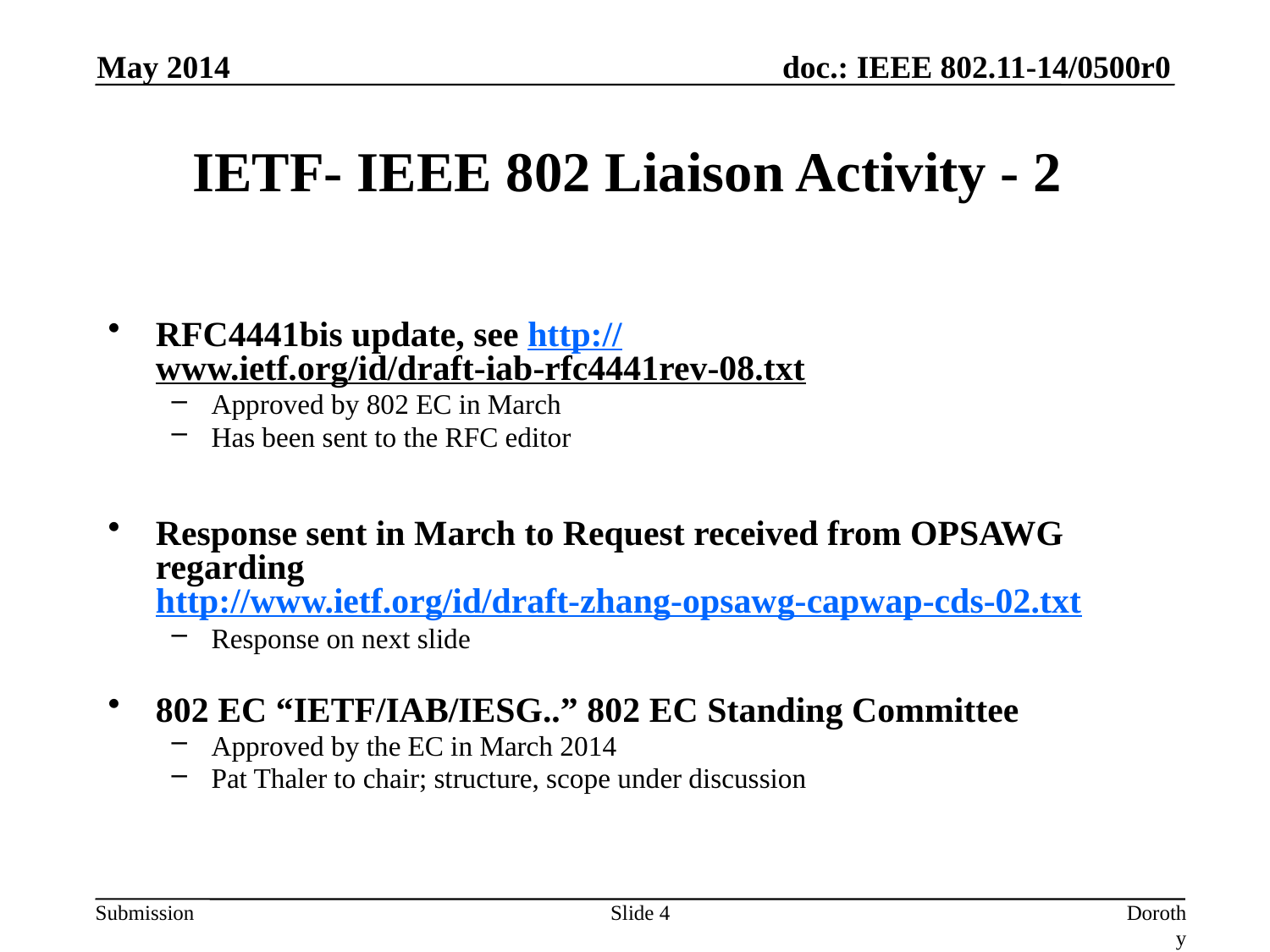

May 2014
# IETF- IEEE 802 Liaison Activity - 2

RFC4441bis update, see http://www.ietf.org/id/draft-iab-rfc4441rev-08.txt
Approved by 802 EC in March
Has been sent to the RFC editor

Response sent in March to Request received from OPSAWG regarding  http://www.ietf.org/id/draft-zhang-opsawg-capwap-cds-02.txt
Response on next slide
802 EC “IETF/IAB/IESG..” 802 EC Standing Committee
Approved by the EC in March 2014
Pat Thaler to chair; structure, scope under discussion

Slide 4
Dorothy Stanley, Aruba Networks